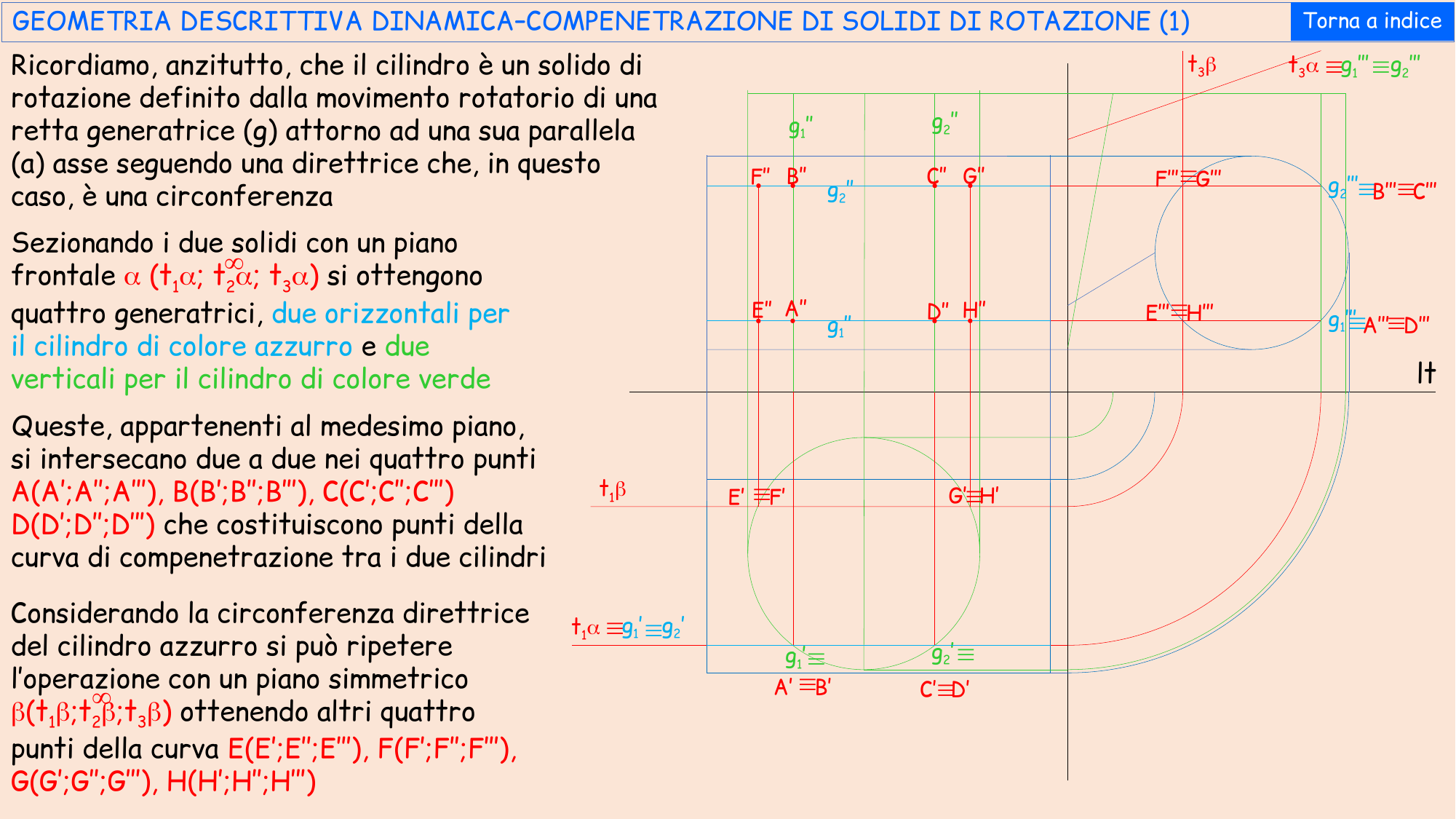

GEOMETRIA DESCRITTIVA DINAMICA–COMPENETRAZIONE DI SOLIDI DI ROTAZIONE (1)
Torna a indice
Ricordiamo, anzitutto, che il cilindro è un solido di rotazione definito dalla movimento rotatorio di una retta generatrice (g) attorno ad una sua parallela (a) asse seguendo una direttrice che, in questo caso, è una circonferenza
≡
≡
t3β
g2’’’
g1’’’
t3α
g2’’
g1’’

≡

C’’
G’’
B’’
F’’
G’’’
F’’’
≡
≡
g2’’’
g2’’
C’’’
B’’’

Sezionando i due solidi con un piano frontale α (t1α; t2α; t3α) si ottengono quattro generatrici, due orizzontali per il cilindro di colore azzurro e due verticali per il cilindro di colore verde
∞

≡
A’’
E’’
H’’
D’’
H’’’
E’’’
≡
≡
g1’’’

g1’’
D’’’
A’’’

lt
Queste, appartenenti al medesimo piano, si intersecano due a due nei quattro punti A(A’;A’’;A’’’), B(B’;B’’;B’’’), C(C’;C’’;C’’’) D(D’;D’’;D’’’) che costituiscono punti della curva di compenetrazione tra i due cilindri

t1β
≡
≡
H’
G’
F’
E’

Considerando la circonferenza direttrice del cilindro azzurro si può ripetere l’operazione con un piano simmetrico β(t1β;t2β;t3β) ottenendo altri quattro punti della curva E(E’;E’’;E’’’), F(F’;F’’;F’’’), G(G’;G’’;G’’’), H(H’;H’’;H’’’)
∞
≡
≡
g1’
g2’
t1α
≡
g2’
≡
g1’
≡
≡
B’
A’
D’
C’